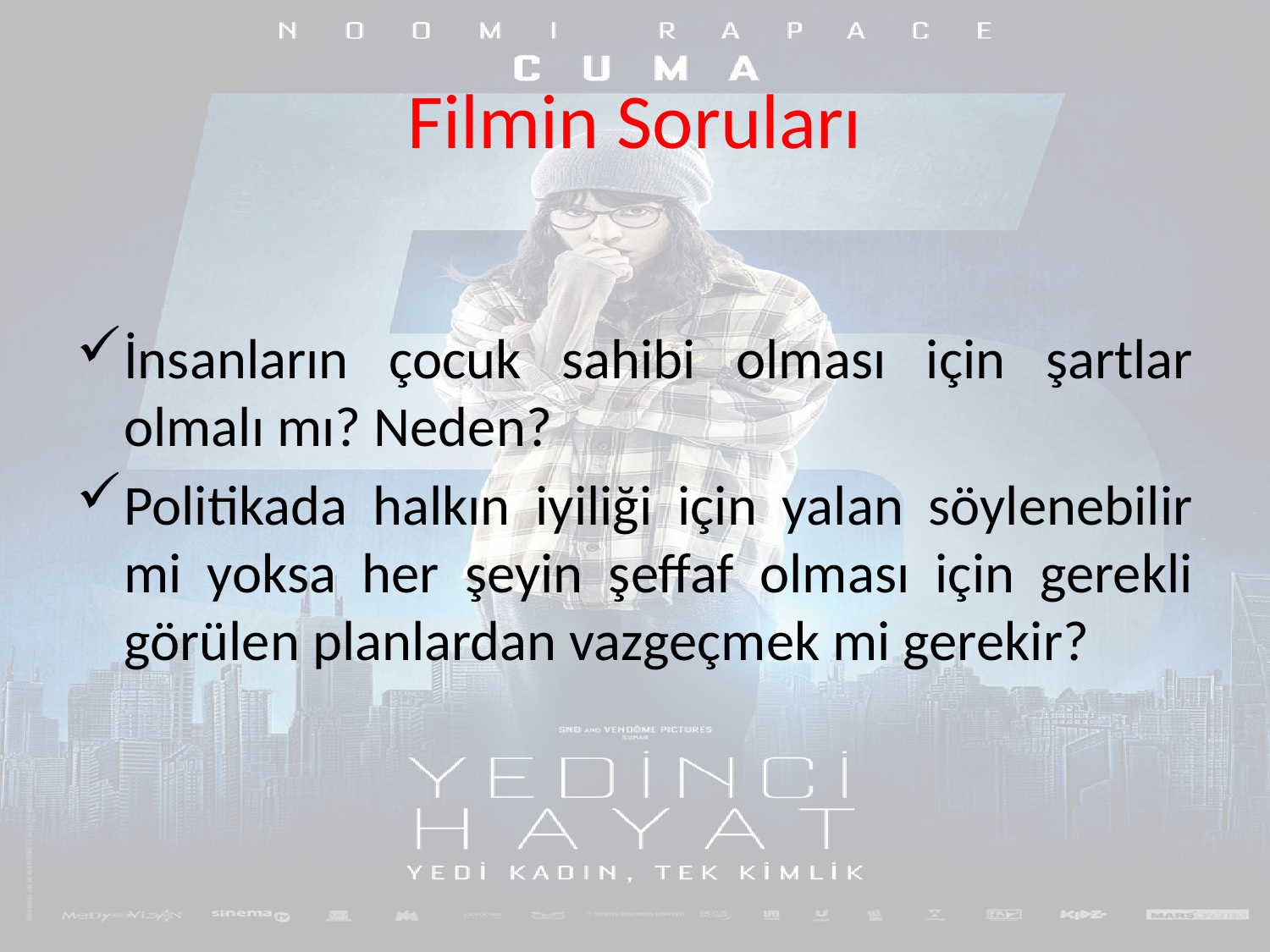

# Filmin Soruları
İnsanların çocuk sahibi olması için şartlar olmalı mı? Neden?
Politikada halkın iyiliği için yalan söylenebilir mi yoksa her şeyin şeffaf olması için gerekli görülen planlardan vazgeçmek mi gerekir?